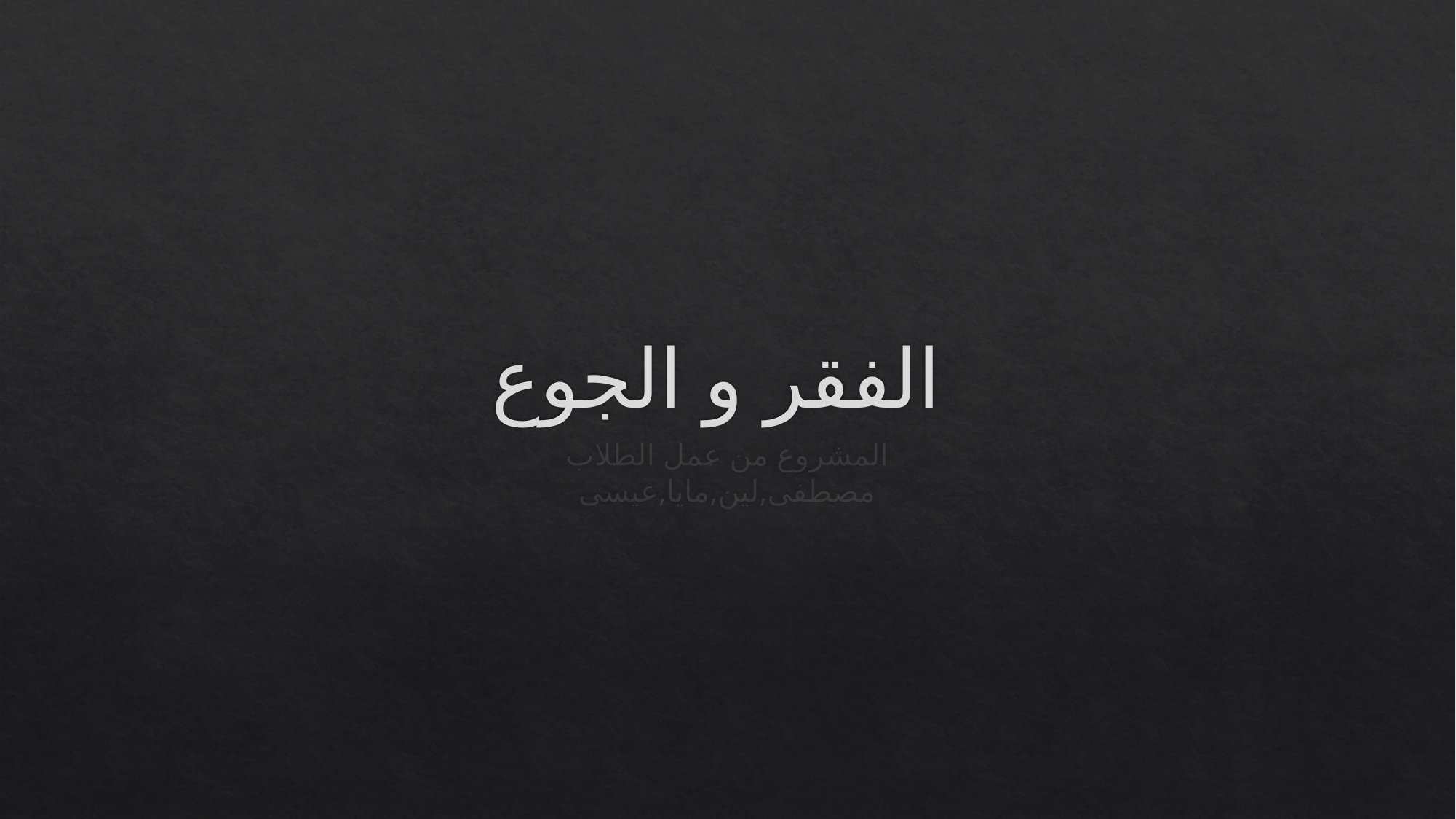

# الفقر و الجوع
المشروع من عمل الطلاب
مصطفى,لين,مايا,عيسى